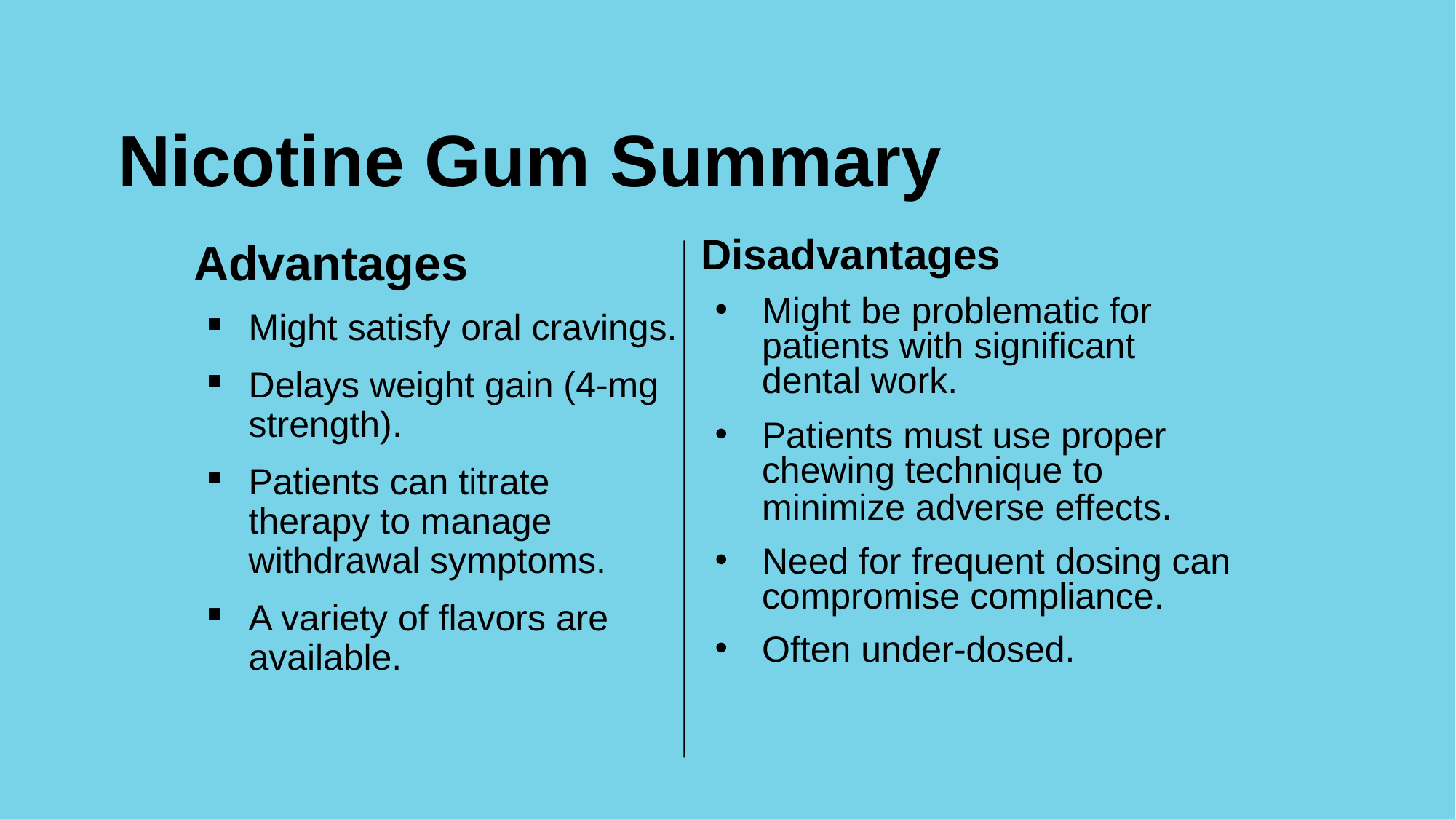

Nicotine Gum Summary
Disadvantages
Might be problematic for patients with significant dental work.
Patients must use proper chewing technique to minimize adverse effects.
Need for frequent dosing can compromise compliance.
Often under-dosed.

Advantages
Might satisfy oral cravings.
Delays weight gain (4-mg strength).
Patients can titrate therapy to manage withdrawal symptoms.
A variety of flavors are available.